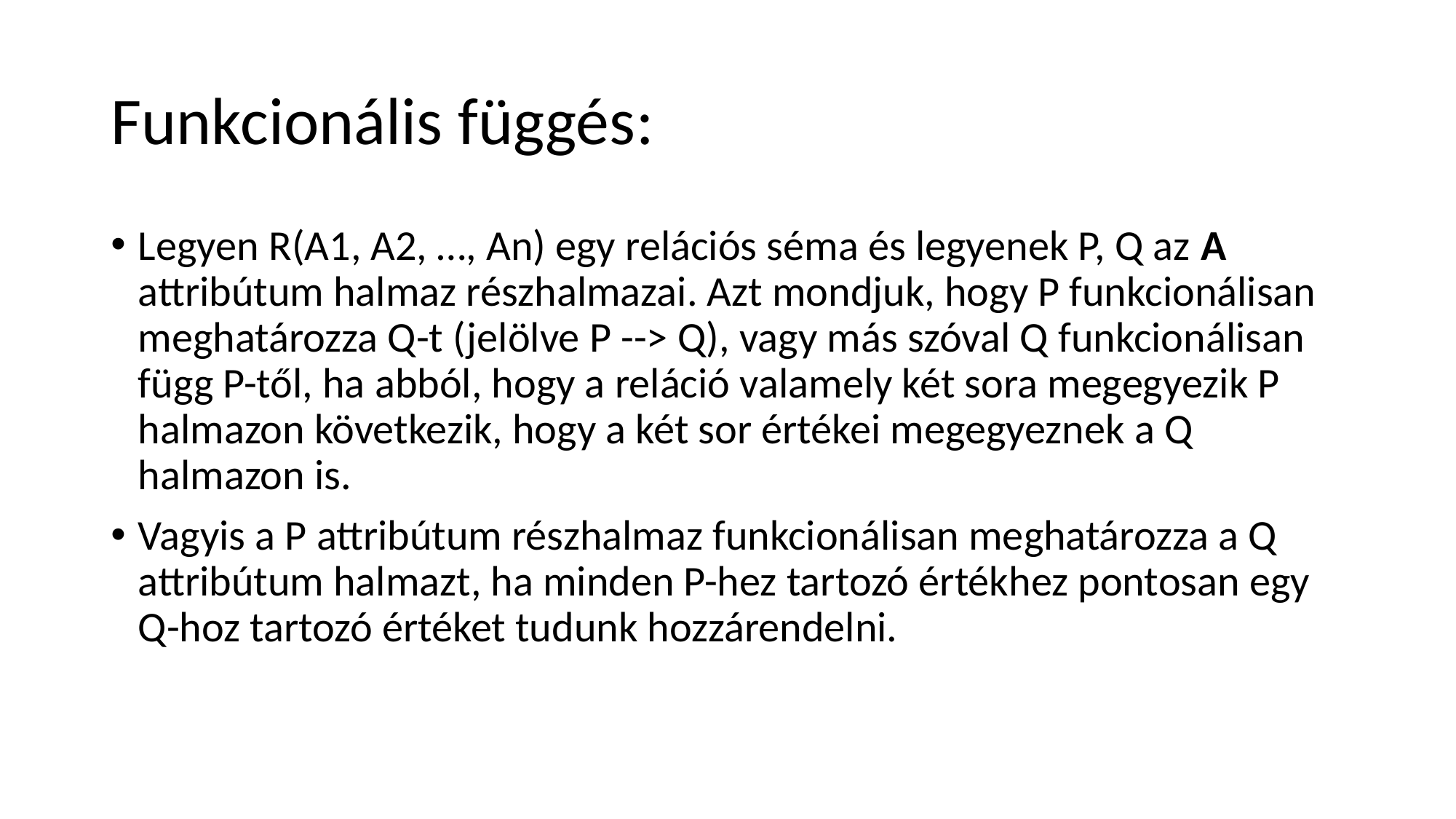

# Funkcionális függés:
Legyen R(A1, A2, …, An) egy relációs séma és legyenek P, Q az A attribútum halmaz részhalmazai. Azt mondjuk, hogy P funkcionálisan meghatározza Q-t (jelölve P --> Q), vagy más szóval Q funkcionálisan függ P-től, ha abból, hogy a reláció valamely két sora megegyezik P halmazon következik, hogy a két sor értékei megegyeznek a Q halmazon is.
Vagyis a P attribútum részhalmaz funkcionálisan meghatározza a Q attribútum halmazt, ha minden P-hez tartozó értékhez pontosan egy Q-hoz tartozó értéket tudunk hozzárendelni.